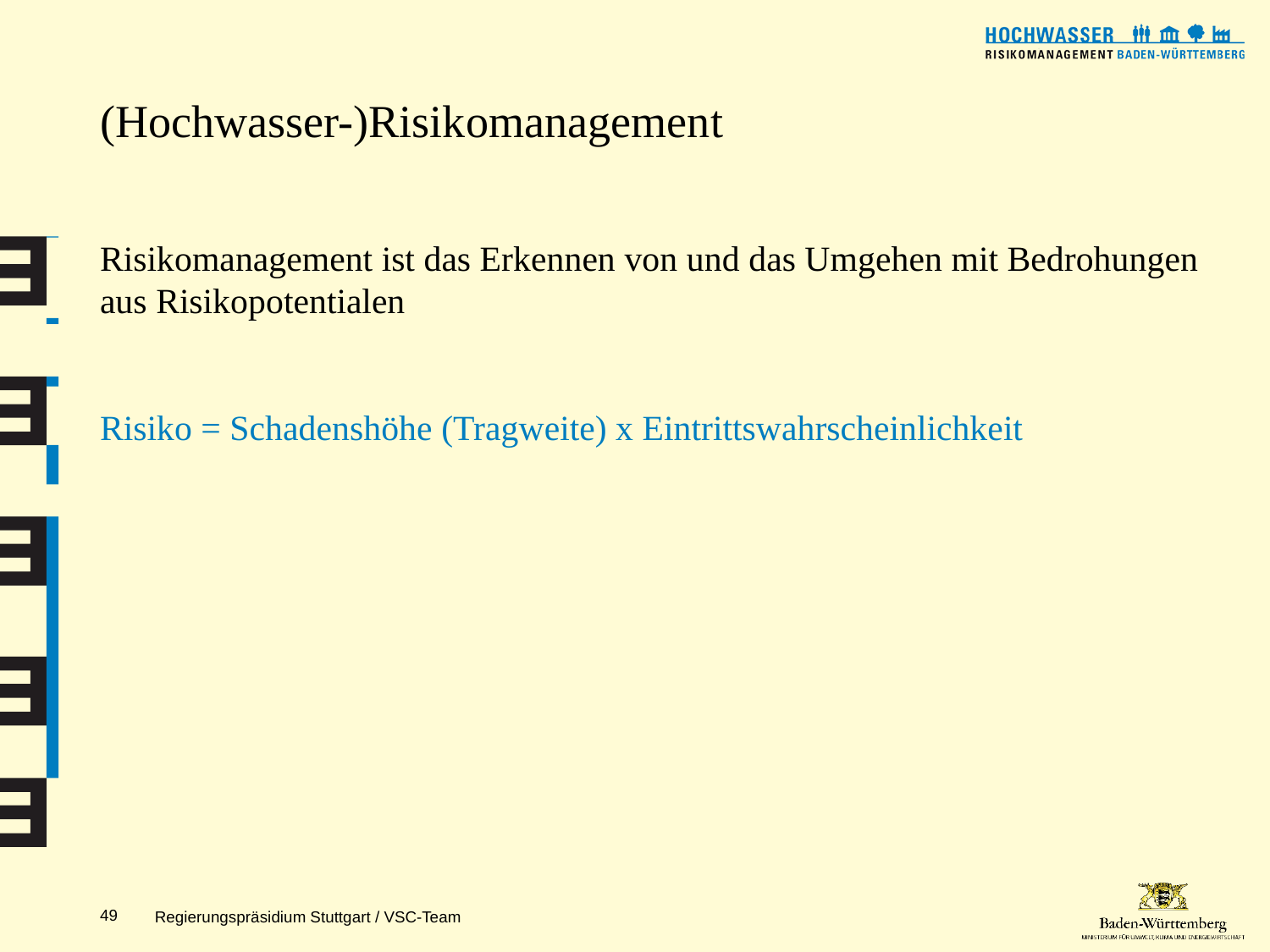

# (Hochwasser-)Risikomanagement
Risikomanagement ist das Erkennen von und das Umgehen mit Bedrohungen aus Risikopotentialen

Risiko = Schadenshöhe (Tragweite) x Eintrittswahrscheinlichkeit

Regierungspräsidium Stuttgart / VSC-Team
49